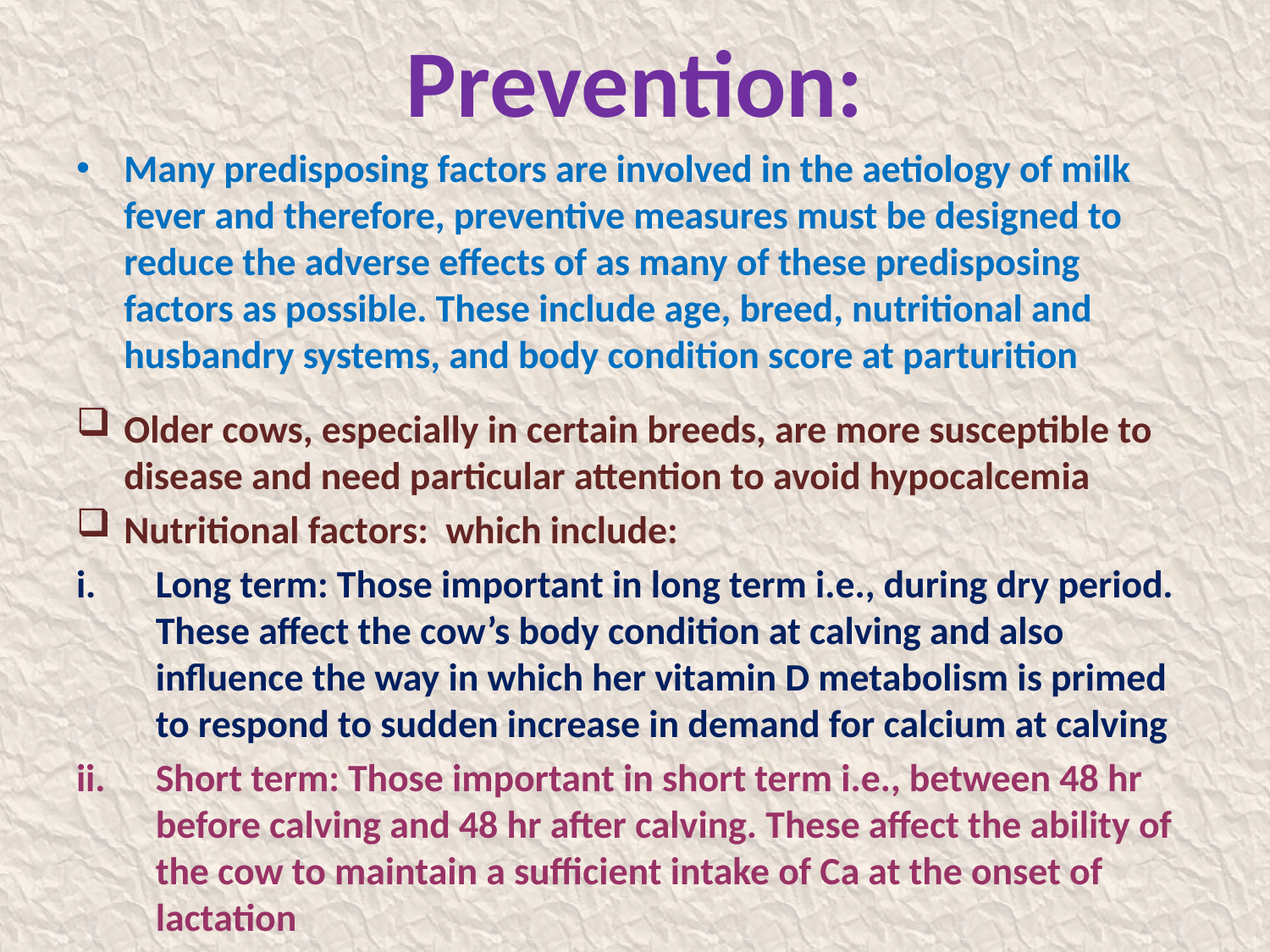

# Prevention:
Many predisposing factors are involved in the aetiology of milk fever and therefore, preventive measures must be designed to reduce the adverse effects of as many of these predisposing factors as possible. These include age, breed, nutritional and husbandry systems, and body condition score at parturition

Older cows, especially in certain breeds, are more susceptible to disease and need particular attention to avoid hypocalcemia
Nutritional factors:  which include:
Long term: Those important in long term i.e., during dry period. These affect the cow’s body condition at calving and also influence the way in which her vitamin D metabolism is primed to respond to sudden increase in demand for calcium at calving
Short term: Those important in short term i.e., between 48 hr before calving and 48 hr after calving. These affect the ability of the cow to maintain a sufficient intake of Ca at the onset of lactation